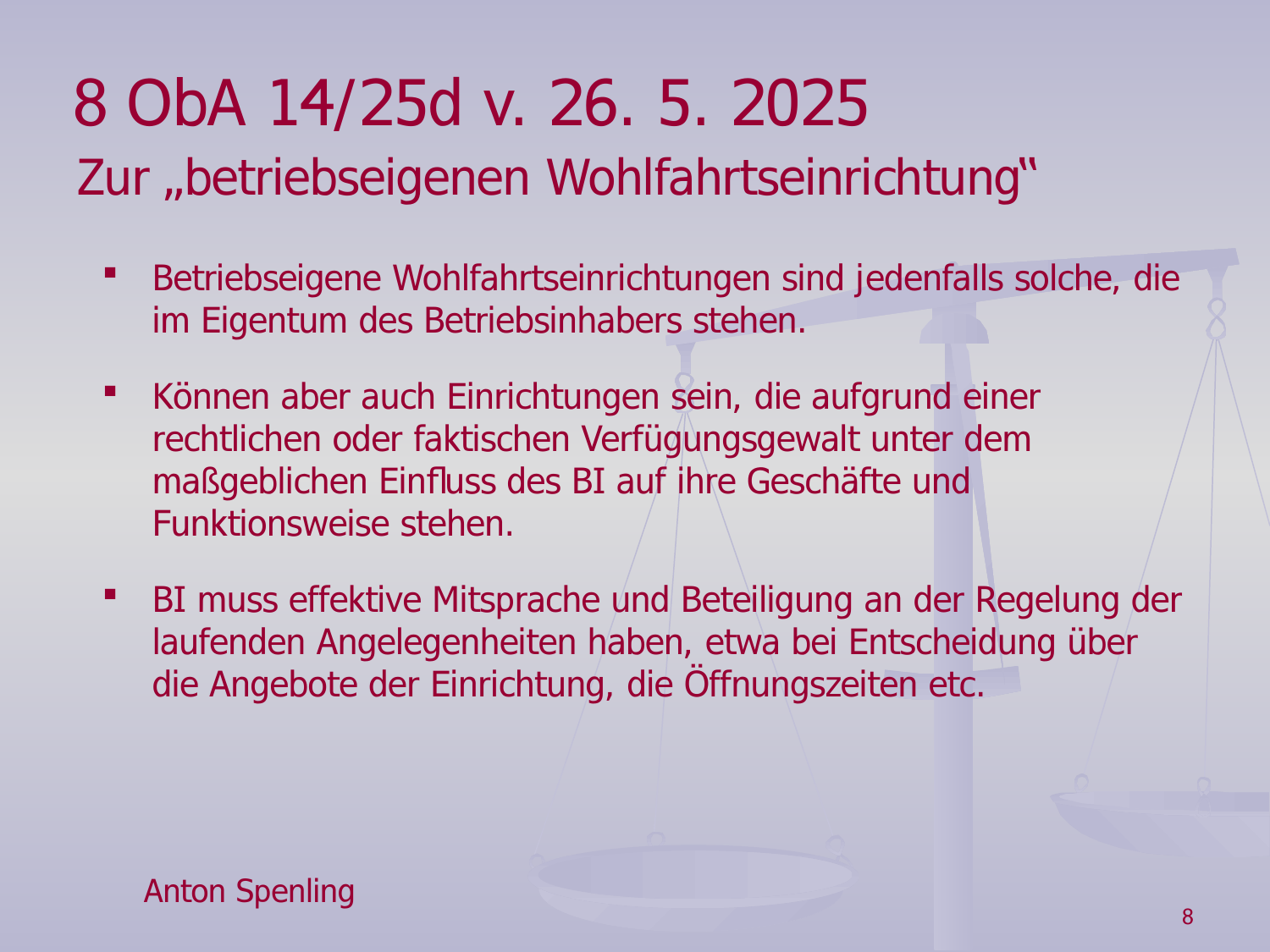

8 ObA 14/25d v. 26. 5. 2025

Zur „betriebseigenen Wohlfahrtseinrichtung“

Betriebseigene Wohlfahrtseinrichtungen sind jedenfalls solche, die im Eigentum des Betriebsinhabers stehen.

Können aber auch Einrichtungen sein, die aufgrund einer rechtlichen oder faktischen Verfügungsgewalt unter dem maßgeblichen Einfluss des BI auf ihre Geschäfte und Funktionsweise stehen.

BI muss effektive Mitsprache und Beteiligung an der Regelung der laufenden Angelegenheiten haben, etwa bei Entscheidung über die Angebote der Einrichtung, die Öffnungszeiten etc.

Anton Spenling
8